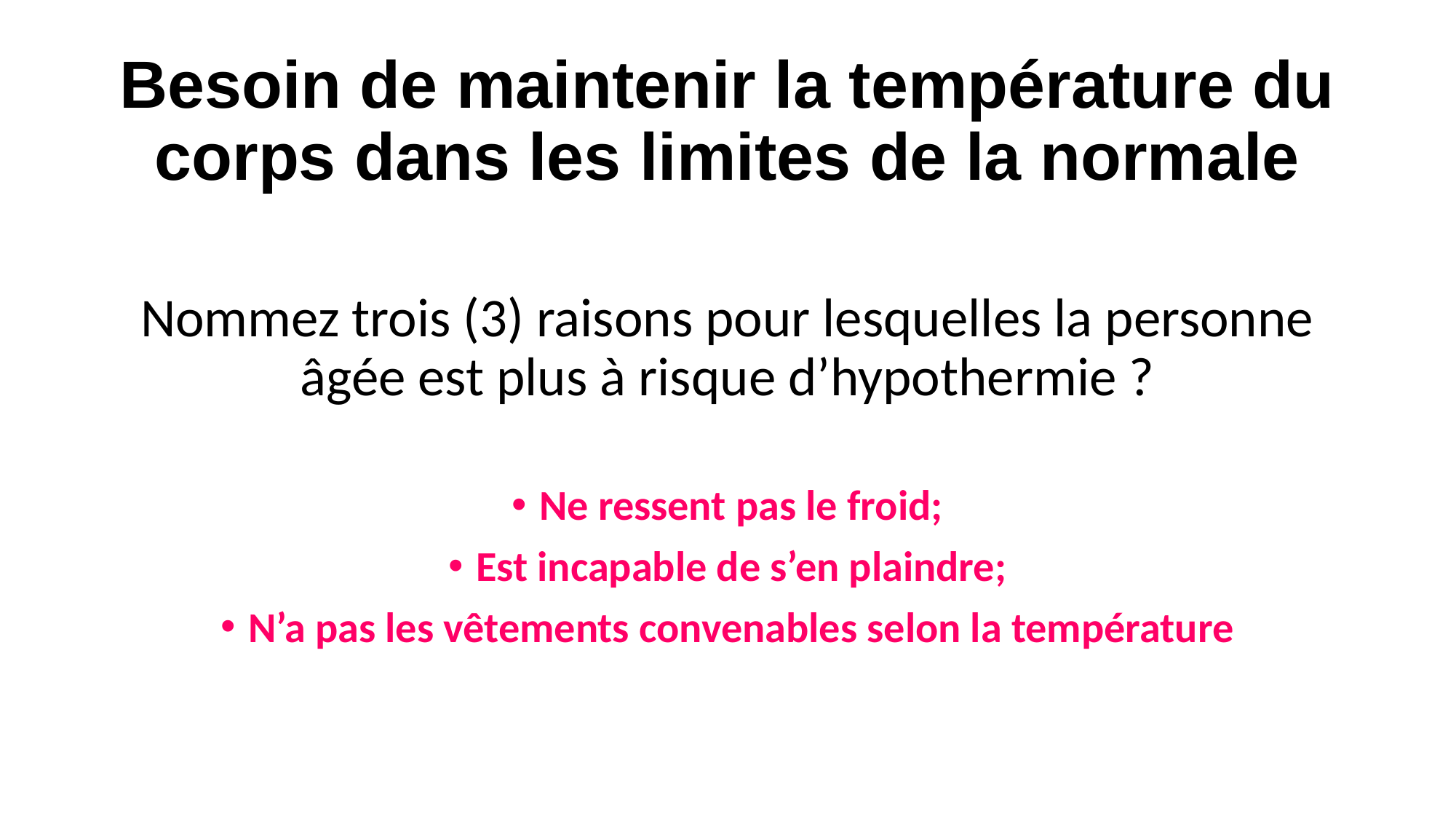

# Besoin de maintenir la température du corps dans les limites de la normale

Nommez trois (3) raisons pour lesquelles la personne âgée est plus à risque d’hypothermie ?

Ne ressent pas le froid;
Est incapable de s’en plaindre;
N’a pas les vêtements convenables selon la température